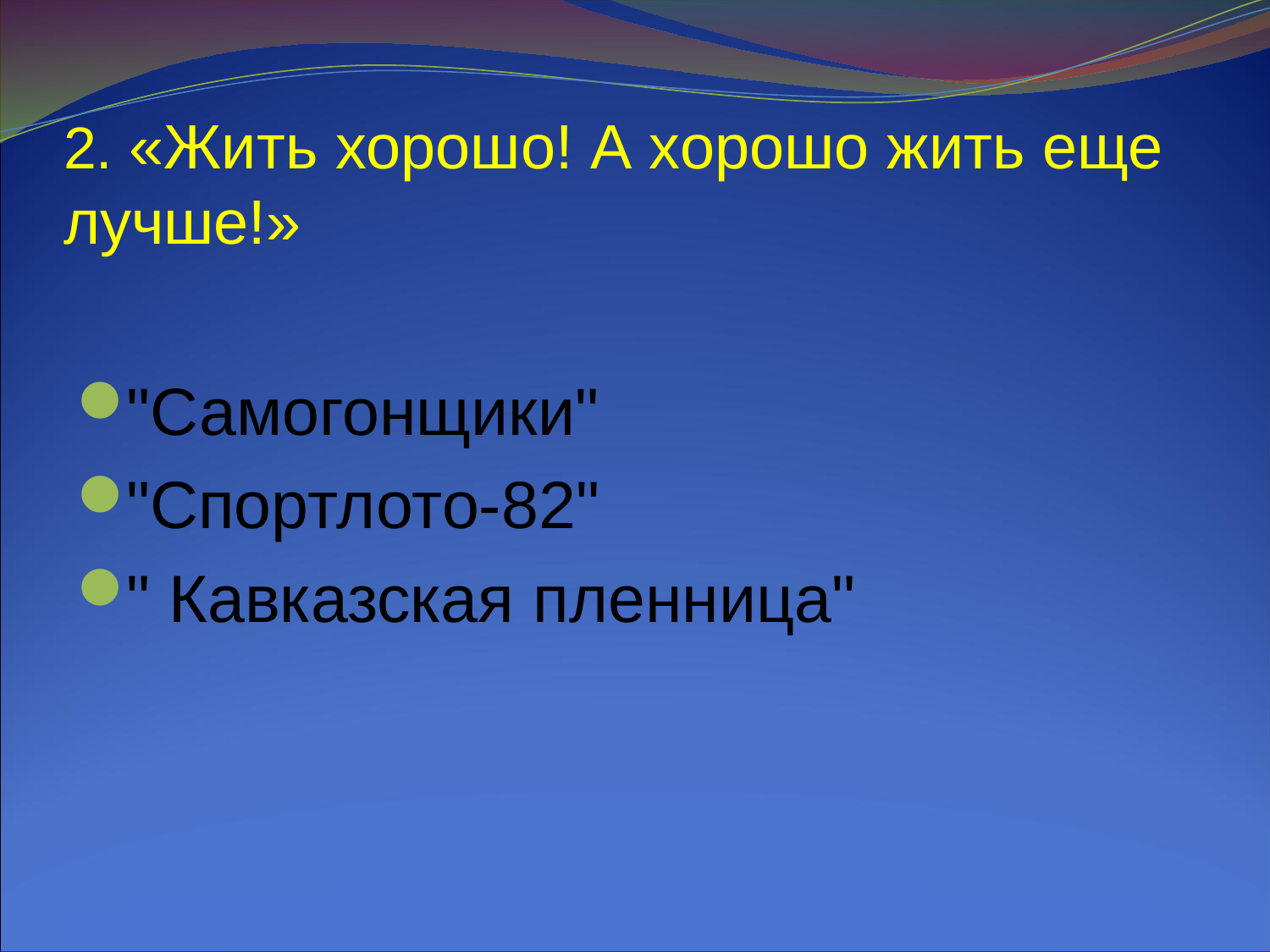

# 2. «Жить хорошо! А хорошо жить еще лучше!»

"Самогонщики"
"Спортлото-82"
" Кавказская пленница"